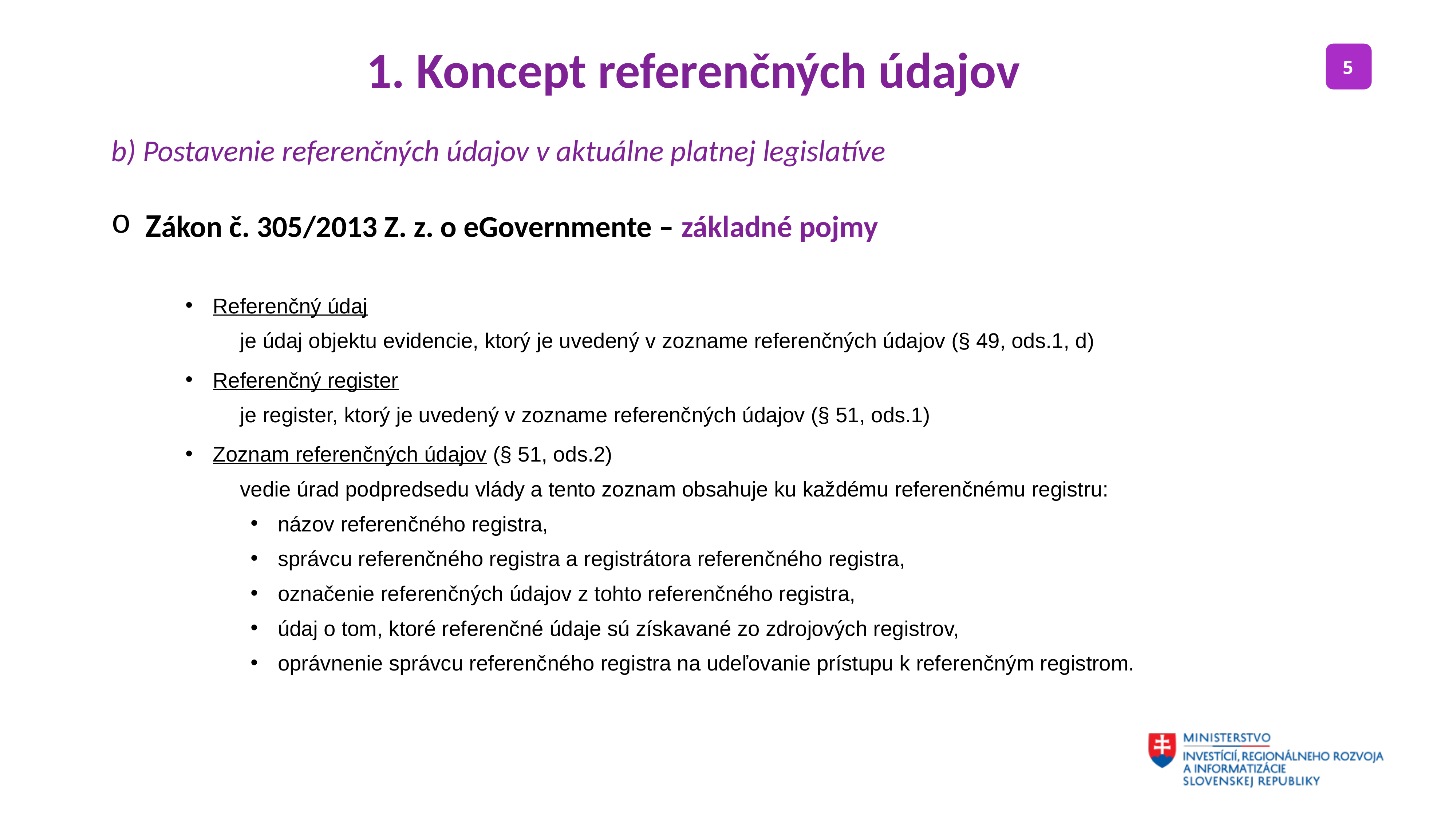

1. Koncept referenčných údajov
b) Postavenie referenčných údajov v aktuálne platnej legislatíve

Zákon č. 305/2013 Z. z. o eGovernmente – základné pojmy

Referenčný údaj
	je údaj objektu evidencie, ktorý je uvedený v zozname referenčných údajov (§ 49, ods.1, d)
Referenčný register
	je register, ktorý je uvedený v zozname referenčných údajov (§ 51, ods.1)
Zoznam referenčných údajov (§ 51, ods.2)
	vedie úrad podpredsedu vlády a tento zoznam obsahuje ku každému referenčnému registru:
názov referenčného registra,
správcu referenčného registra a registrátora referenčného registra,
označenie referenčných údajov z tohto referenčného registra,
údaj o tom, ktoré referenčné údaje sú získavané zo zdrojových registrov,
oprávnenie správcu referenčného registra na udeľovanie prístupu k referenčným registrom.